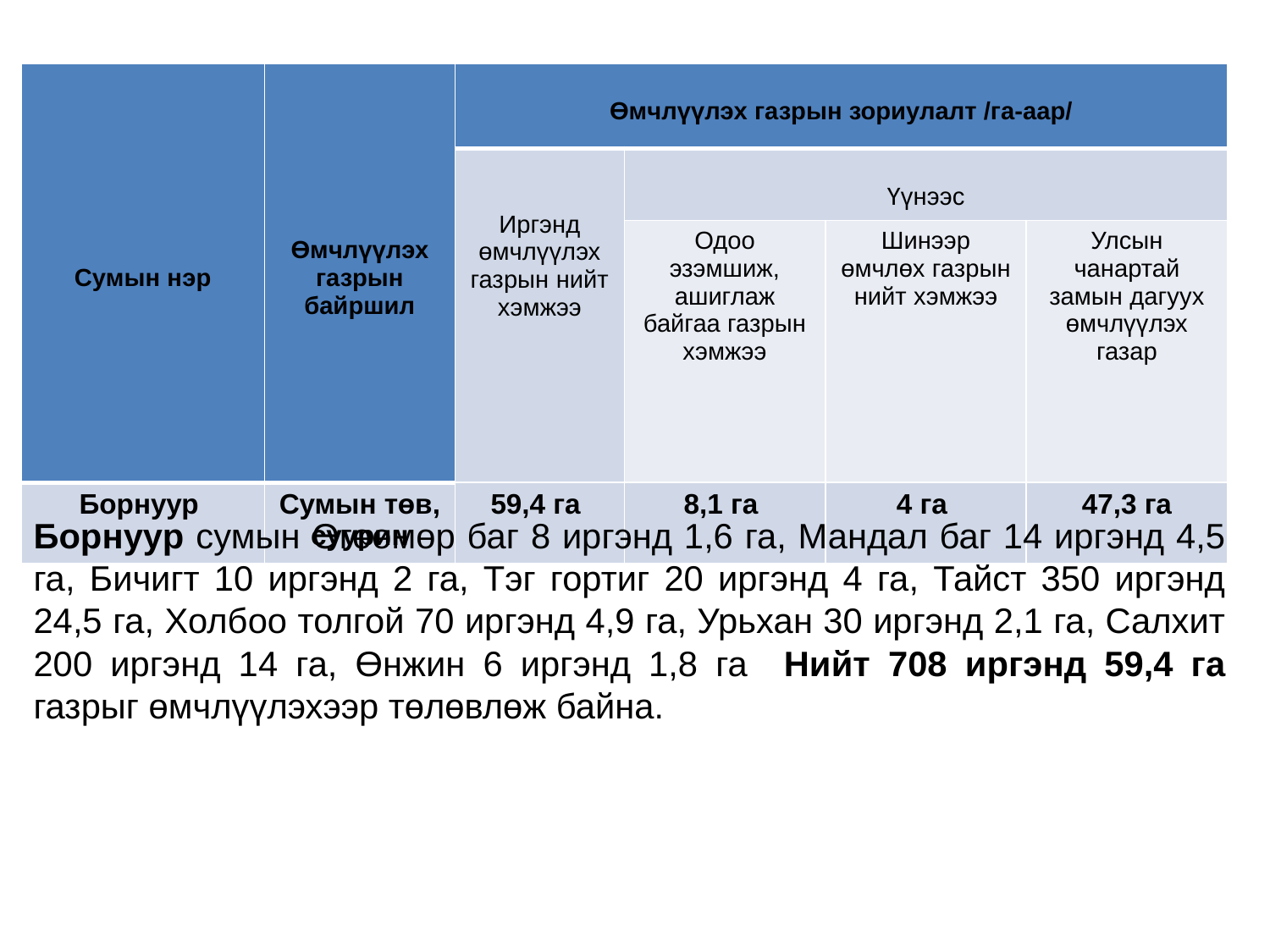

| Сумын нэр | Өмчлүүлэх газрын байршил | Өмчлүүлэх газрын зориулалт /га-аар/ |  |  |  |
| --- | --- | --- | --- | --- | --- |
|  |  | Иргэнд өмчлүүлэх газрын нийт хэмжээ | Үүнээс |  |  |
|  |  |  | Одоо эзэмшиж, ашиглаж байгаа газрын хэмжээ | Шинээр өмчлөх газрын нийт хэмжээ | Улсын чанартай замын дагуух өмчлүүлэх газар |
| Борнуур | Сумын төв, суурин | 59,4 га | 8,1 га | 4 га | 47,3 га |

Борнуур сумын Өгөөмөр баг 8 иргэнд 1,6 га, Мандал баг 14 иргэнд 4,5 га, Бичигт 10 иргэнд 2 га, Тэг гортиг 20 иргэнд 4 га, Тайст 350 иргэнд 24,5 га, Холбоо толгой 70 иргэнд 4,9 га, Урьхан 30 иргэнд 2,1 га, Салхит 200 иргэнд 14 га, Өнжин 6 иргэнд 1,8 га  Нийт 708 иргэнд 59,4 га газрыг өмчлүүлэхээр төлөвлөж байна.